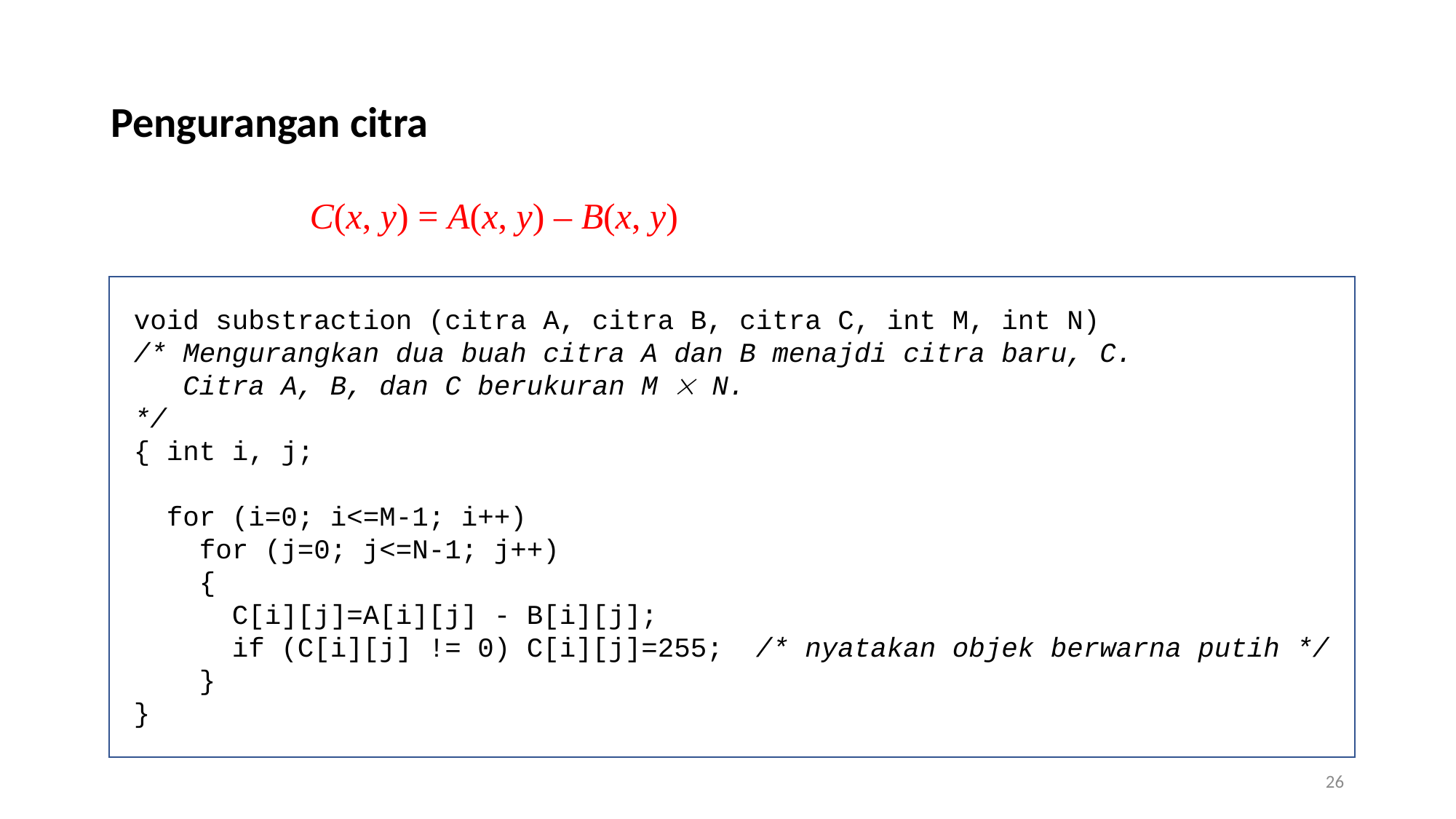

Pengurangan citra
C(x, y) = A(x, y) – B(x, y)

void substraction (citra A, citra B, citra C, int M, int N)
/* Mengurangkan dua buah citra A dan B menajdi citra baru, C.
   Citra A, B, dan C berukuran M × N.
*/
{ int i, j;

  for (i=0; i<=M-1; i++)
    for (j=0; j<=N-1; j++)
    {
      C[i][j]=A[i][j] - B[i][j];
      if (C[i][j] != 0) C[i][j]=255;  /* nyatakan objek berwarna putih */
    }
}
26